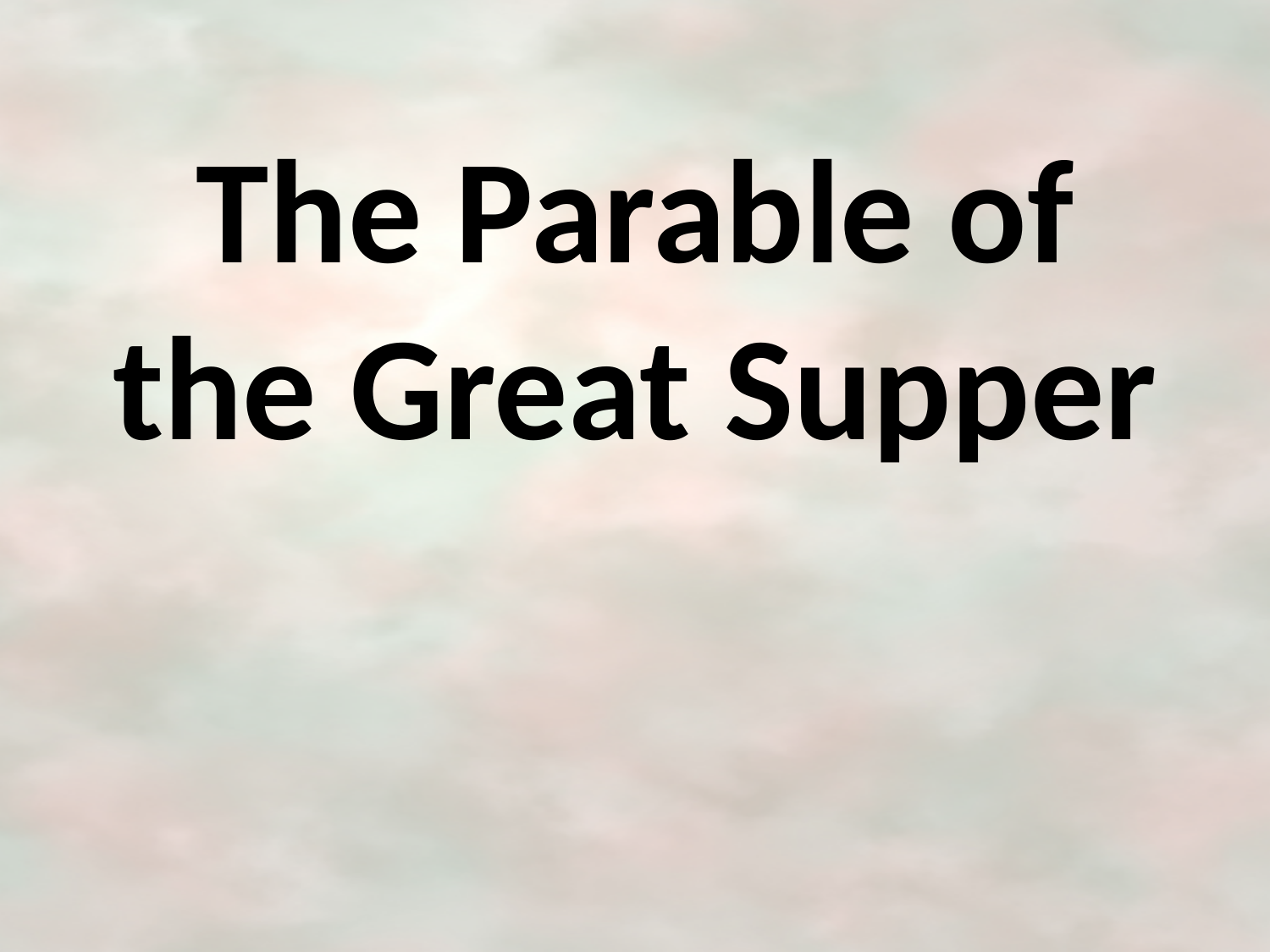

# The Parable of the Great Supper